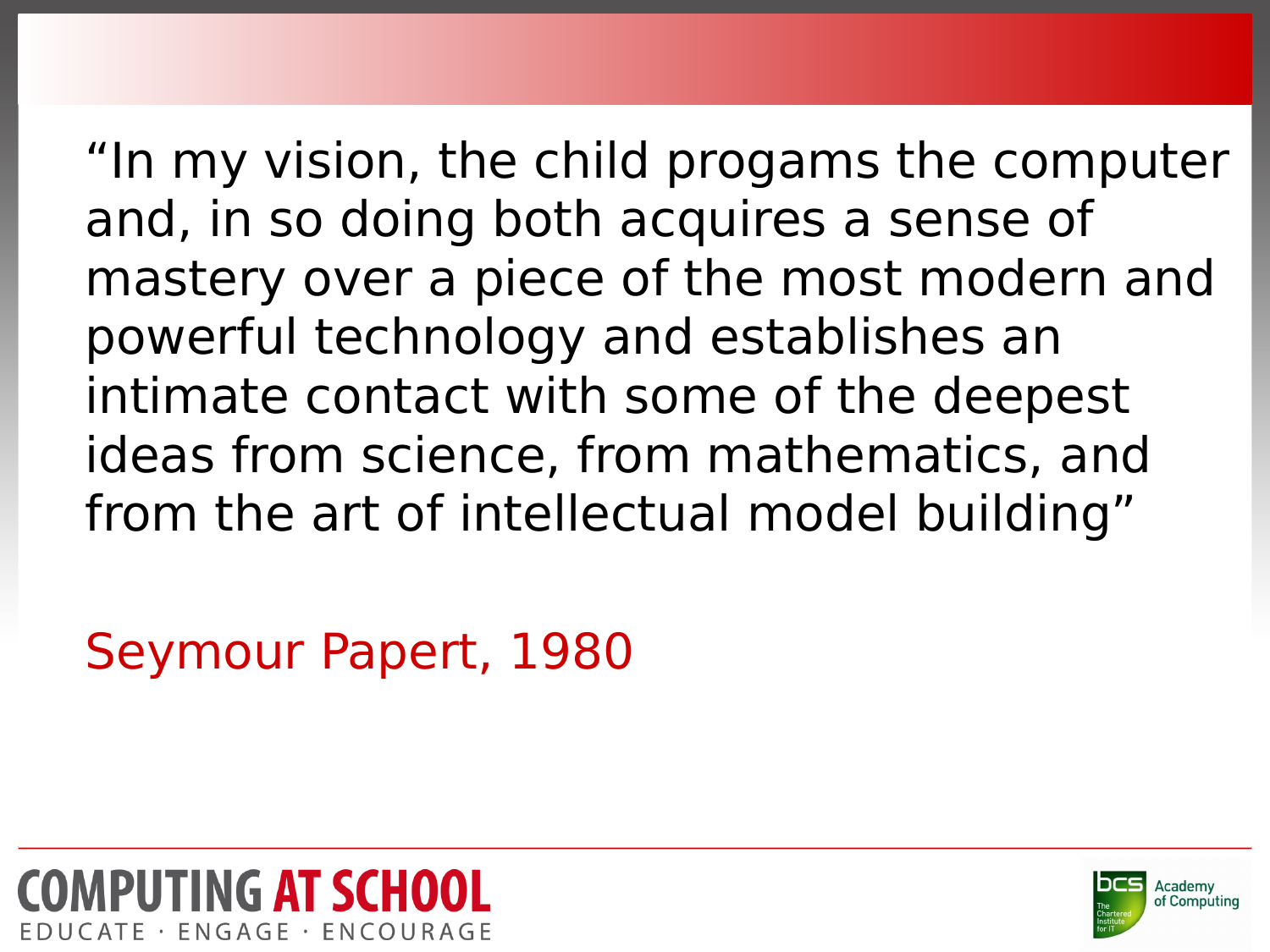

#
“In my vision, the child progams the computer and, in so doing both acquires a sense of mastery over a piece of the most modern and powerful technology and establishes an intimate contact with some of the deepest ideas from science, from mathematics, and from the art of intellectual model building”

Seymour Papert, 1980